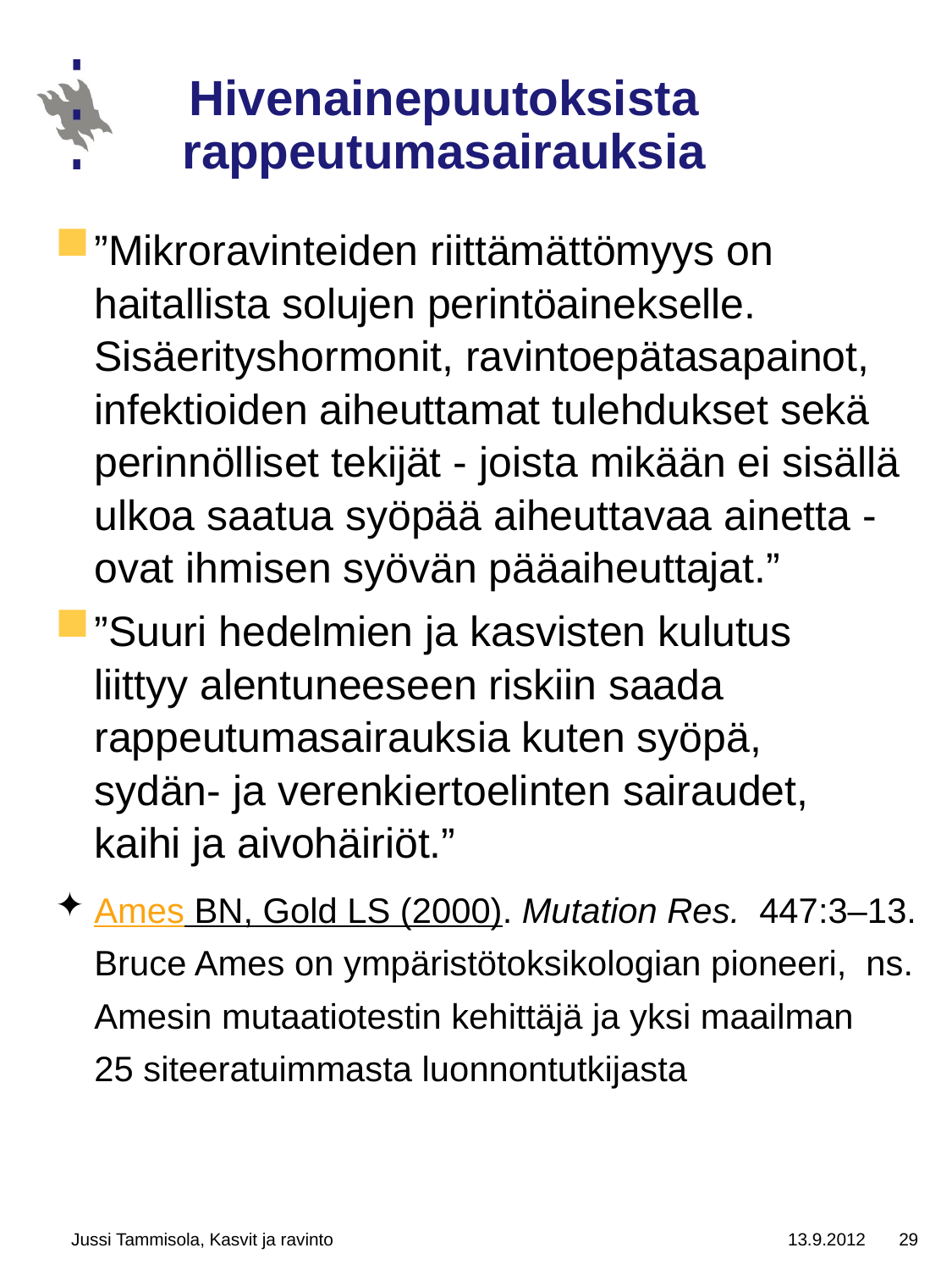

# Hivenainepuutoksista rappeutumasairauksia
”Mikroravinteiden riittämättömyys on haitallista solujen perintöainekselle. Sisäerityshormonit, ravintoepätasapainot, infektioiden aiheuttamat tulehdukset sekä perinnölliset tekijät - joista mikään ei sisällä ulkoa saatua syöpää aiheuttavaa ainetta - ovat ihmisen syövän pääaiheuttajat.”
”Suuri hedelmien ja kasvisten kulutus
liittyy alentuneeseen riskiin saada rappeutumasairauksia kuten syöpä,
sydän- ja verenkiertoelinten sairaudet,
kaihi ja aivohäiriöt.”
Ames BN, Gold LS (2000). Mutation Res.  447:3–13.
Bruce Ames on ympäristötoksikologian pioneeri,  ns. Amesin mutaatiotestin kehittäjä ja yksi maailman     25 siteeratuimmasta luonnontutkijasta
Jussi Tammisola, Kasvit ja ravinto
13.9.2012
29